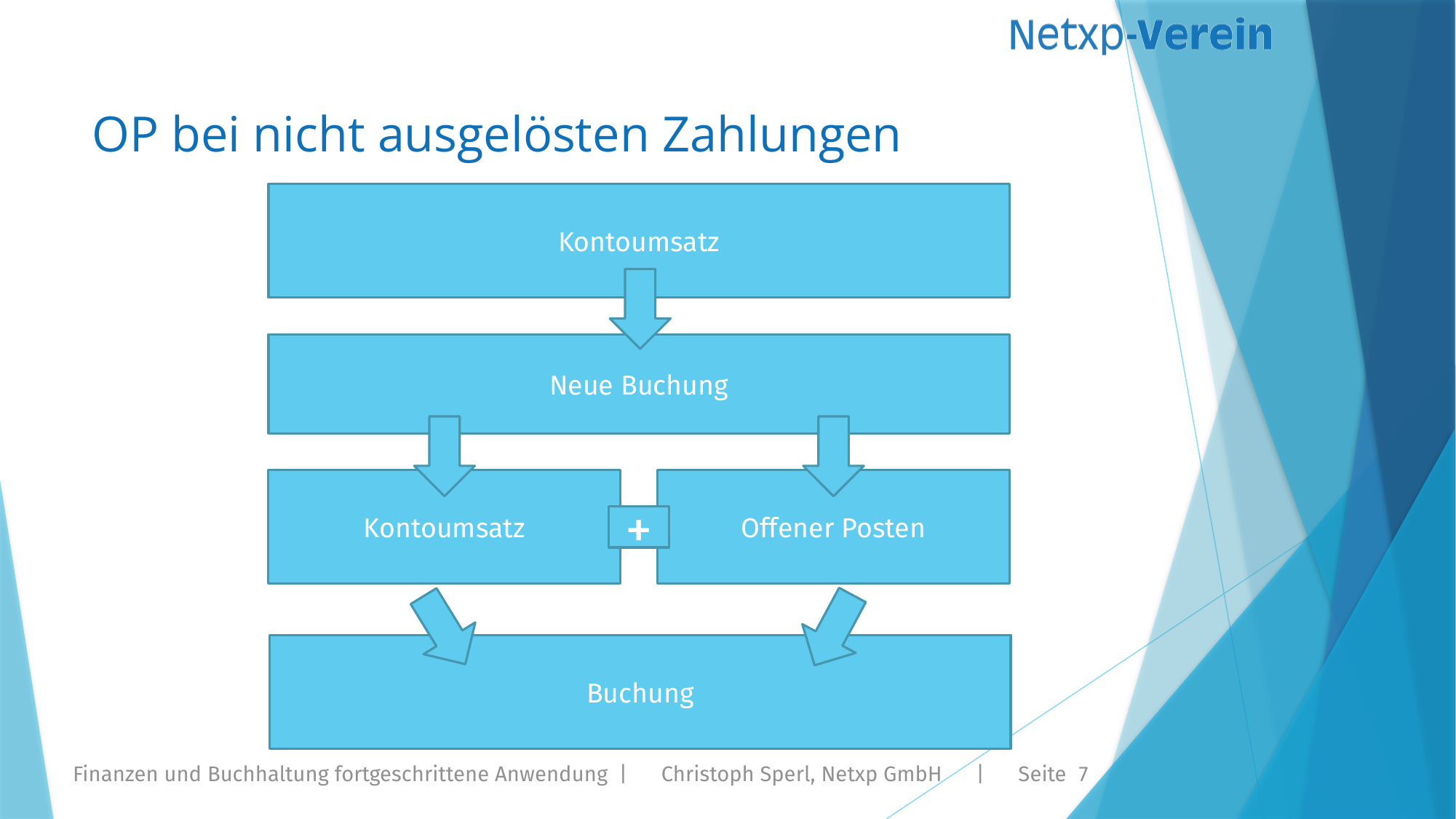

# OP bei nicht ausgelösten Zahlungen
Kontoumsatz

Neue Buchung

Offener Posten
Kontoumsatz
+

Buchung